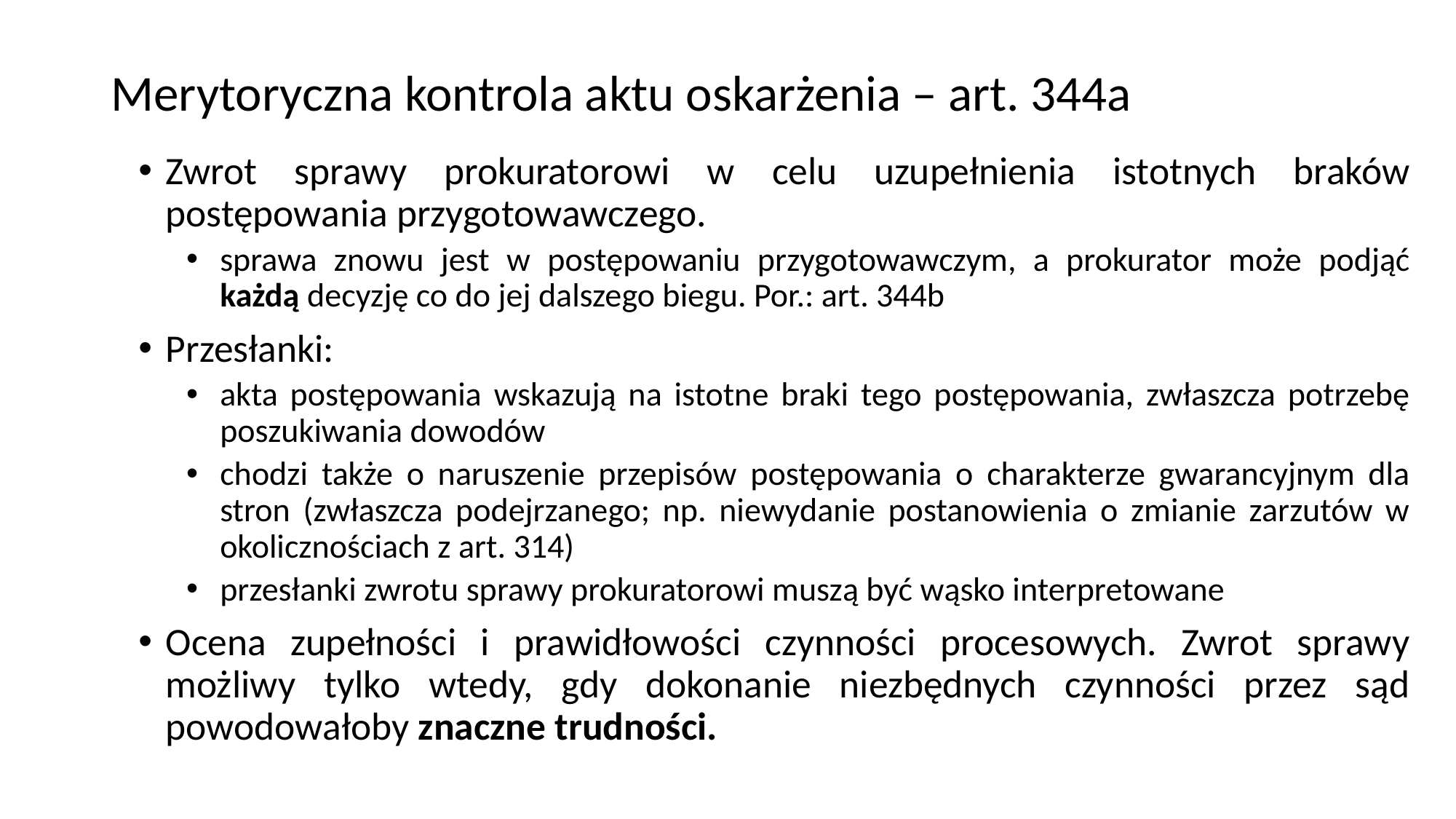

# Merytoryczna kontrola aktu oskarżenia – art. 344a
Zwrot sprawy prokuratorowi w celu uzupełnienia istotnych braków postępowania przygotowawczego.
sprawa znowu jest w postępowaniu przygotowawczym, a prokurator może podjąć każdą decyzję co do jej dalszego biegu. Por.: art. 344b
Przesłanki:
akta postępowania wskazują na istotne braki tego postępowania, zwłaszcza potrzebę poszukiwania dowodów
chodzi także o naruszenie przepisów postępowania o charakterze gwarancyjnym dla stron (zwłaszcza podejrzanego; np. niewydanie postanowienia o zmianie zarzutów w okolicznościach z art. 314)
przesłanki zwrotu sprawy prokuratorowi muszą być wąsko interpretowane
Ocena zupełności i prawidłowości czynności procesowych. Zwrot sprawy możliwy tylko wtedy, gdy dokonanie niezbędnych czynności przez sąd powodowałoby znaczne trudności.